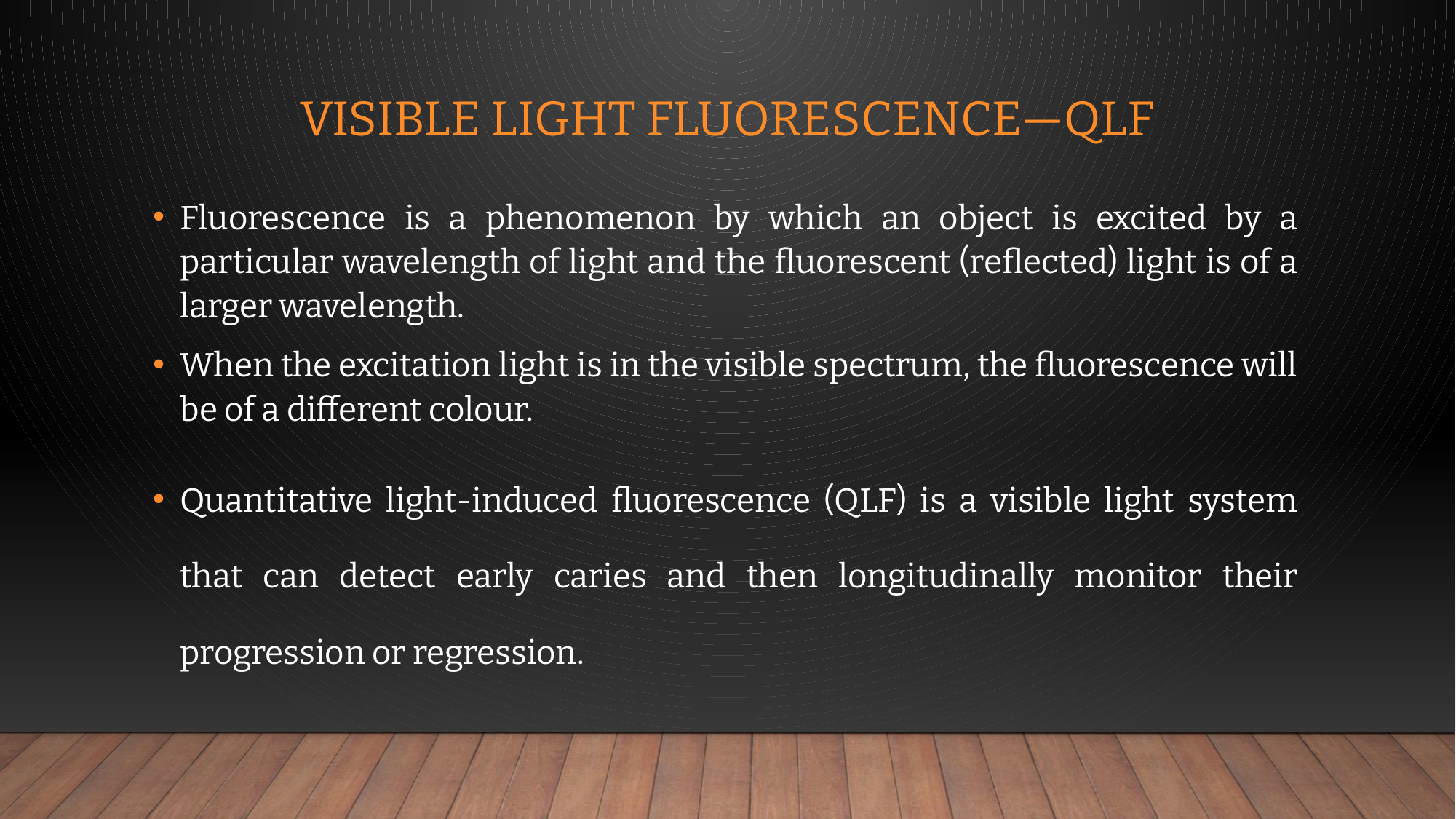

# Visible light fluorescence—QLF
Fluorescence is a phenomenon by which an object is excited by a particular wavelength of light and the fluorescent (reflected) light is of a larger wavelength.
When the excitation light is in the visible spectrum, the fluorescence will be of a different colour.
Quantitative light-induced fluorescence (QLF) is a visible light system that can detect early caries and then longitudinally monitor their progression or regression.